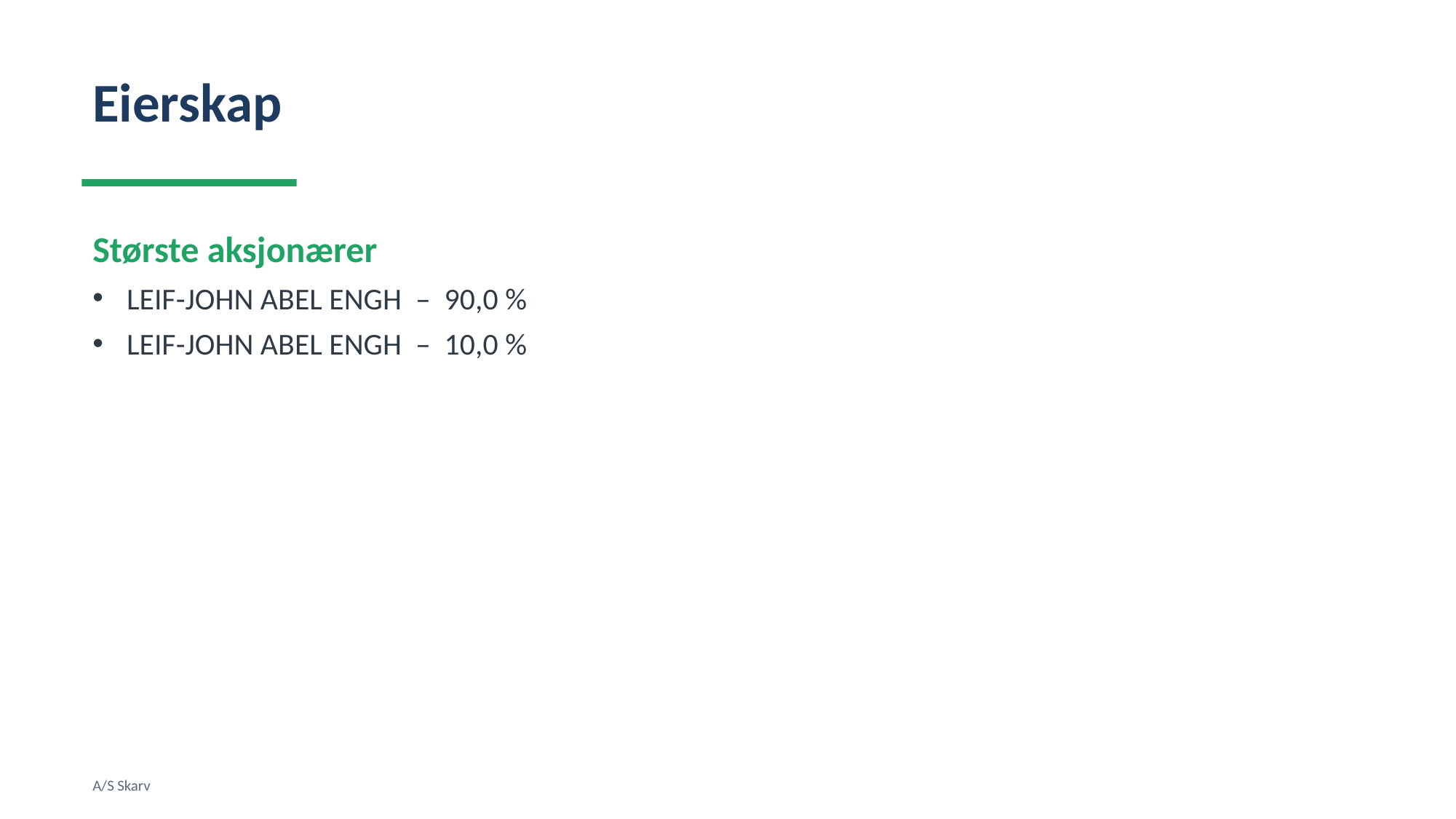

Eierskap

Største aksjonærer
LEIF-JOHN ABEL ENGH  –  90,0 %
LEIF-JOHN ABEL ENGH  –  10,0 %
A/S Skarv